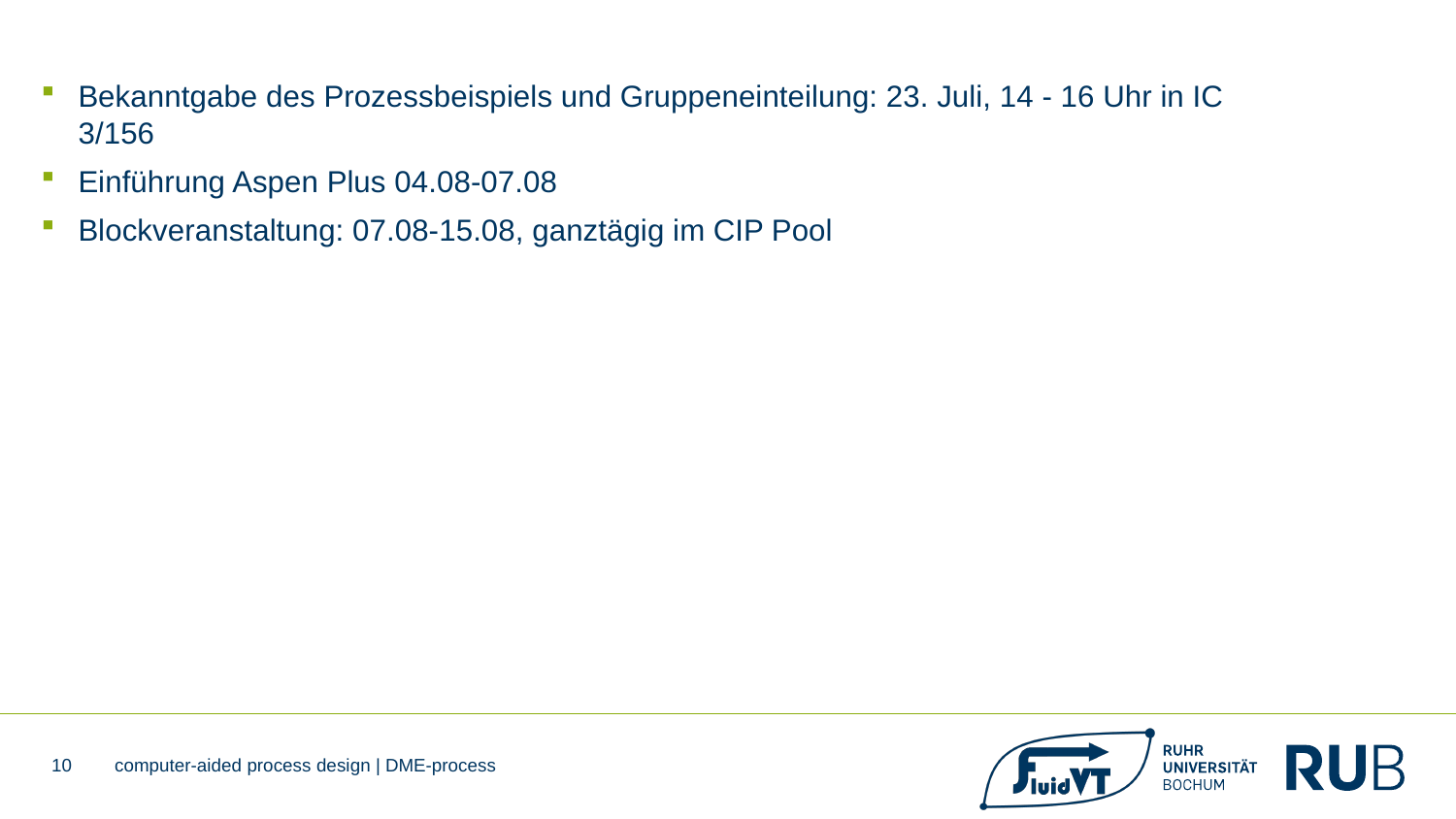

Bekanntgabe des Prozessbeispiels und Gruppeneinteilung: 23. Juli, 14 - 16 Uhr in IC 3/156
Einführung Aspen Plus 04.08-07.08
Blockveranstaltung: 07.08-15.08, ganztägig im CIP Pool
10
computer-aided process design | DME-process